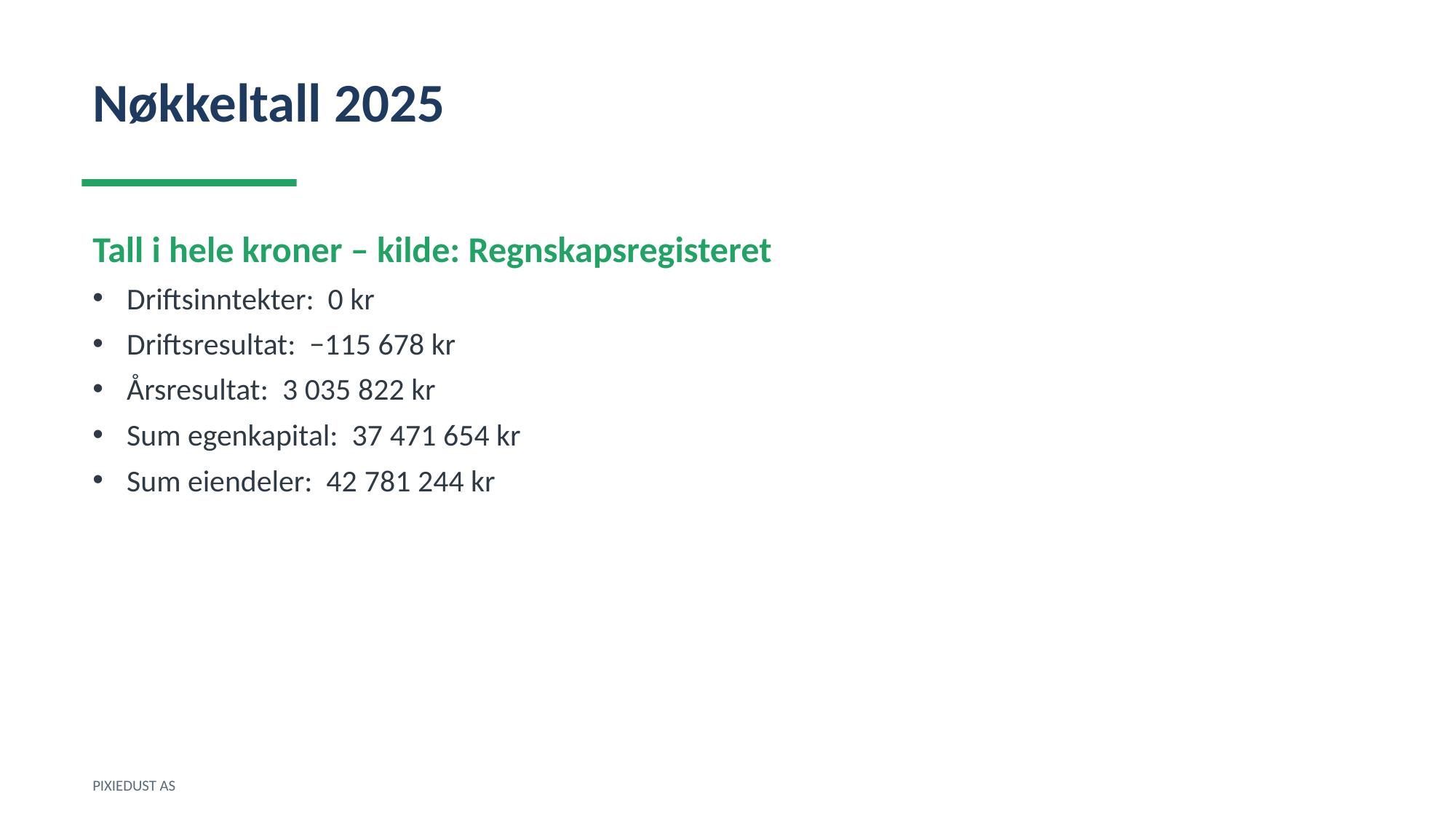

Nøkkeltall 2025

Tall i hele kroner – kilde: Regnskapsregisteret
Driftsinntekter:  0 kr
Driftsresultat:  −115 678 kr
Årsresultat:  3 035 822 kr
Sum egenkapital:  37 471 654 kr
Sum eiendeler:  42 781 244 kr
PIXIEDUST AS